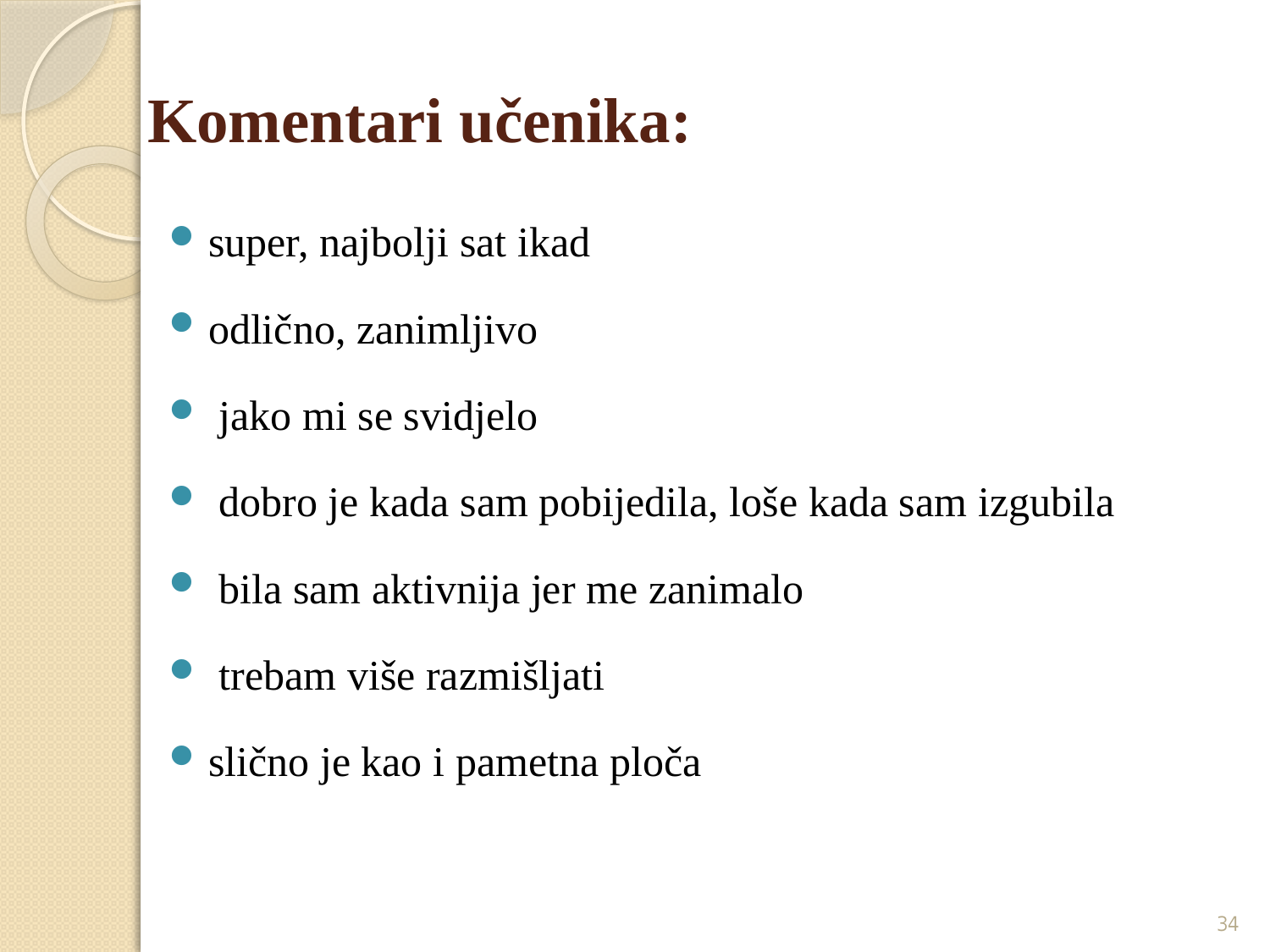

# Komentari učenika:
super, najbolji sat ikad
odlično, zanimljivo
 jako mi se svidjelo
 dobro je kada sam pobijedila, loše kada sam izgubila
 bila sam aktivnija jer me zanimalo
 trebam više razmišljati
slično je kao i pametna ploča
34